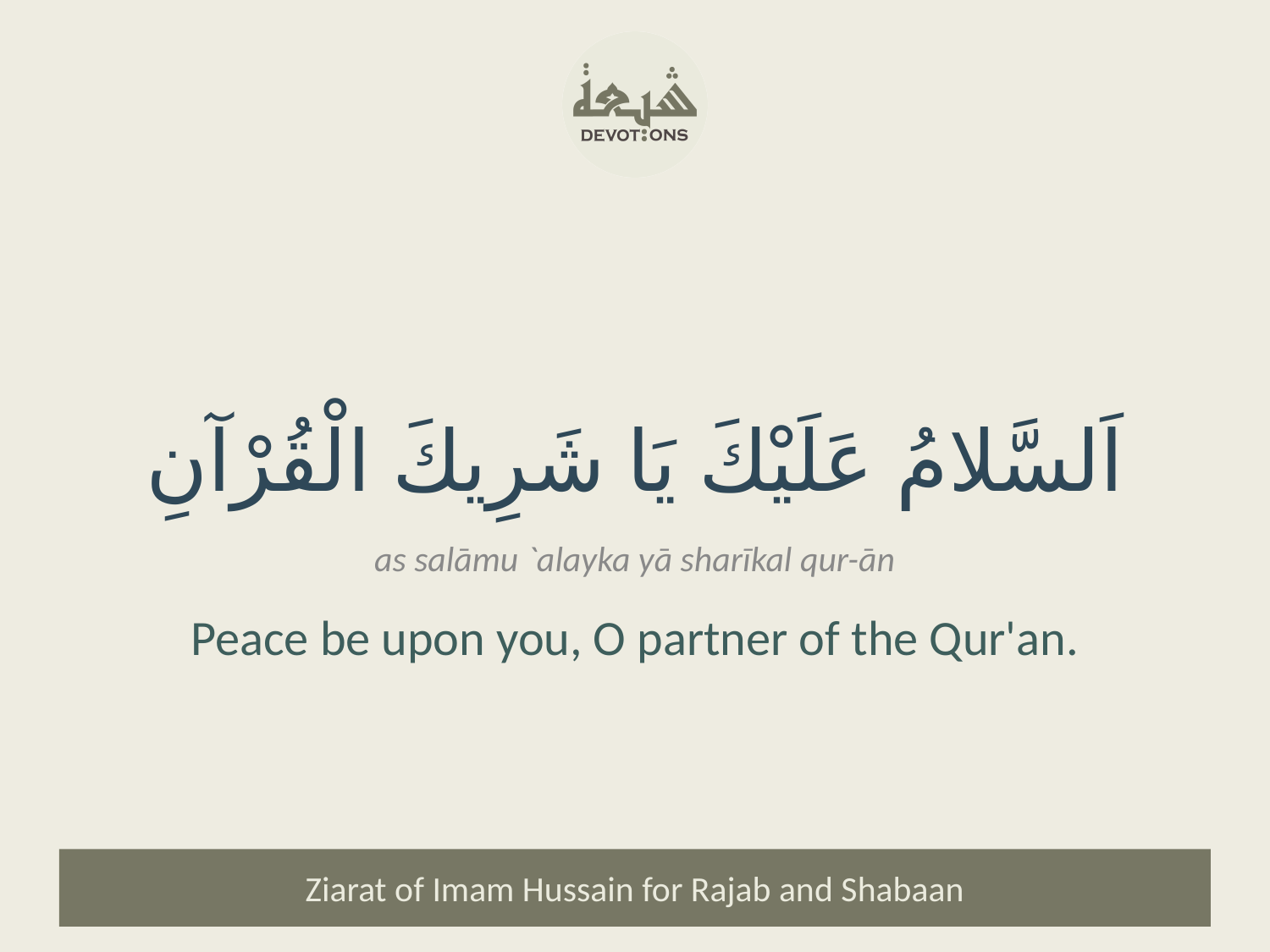

اَلسَّلامُ عَلَيْكَ يَا شَرِيكَ الْقُرْآنِ
as salāmu `alayka yā sharīkal qur-ān
Peace be upon you, O partner of the Qur'an.
Ziarat of Imam Hussain for Rajab and Shabaan